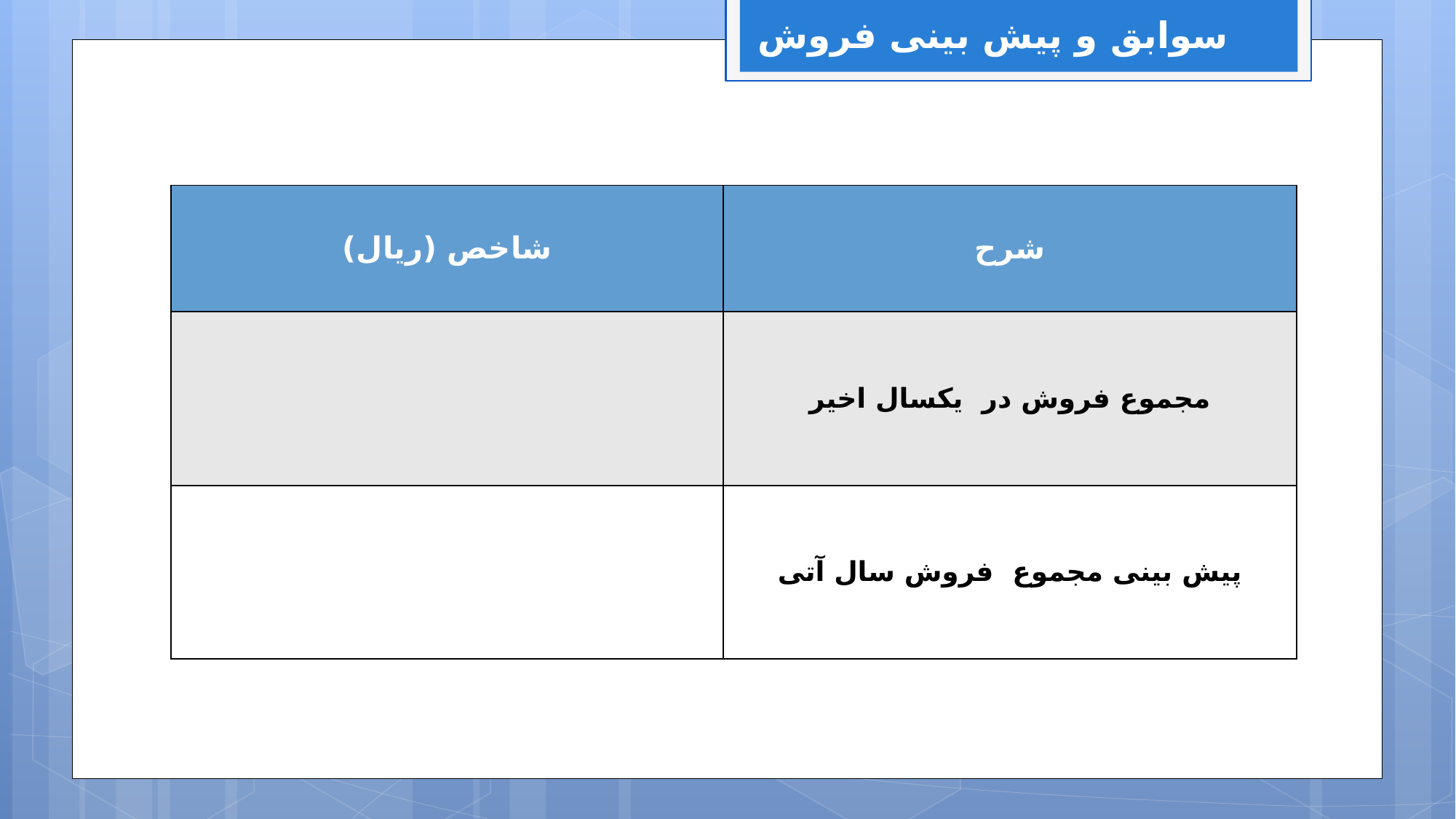

سوابق و پیش بینی فروش
| شاخص (ریال) | شرح |
| --- | --- |
|  | مجموع فروش در یکسال اخیر |
|  | پیش بینی مجموع فروش سال آتی |
برنامه خروج و پسا-خروج